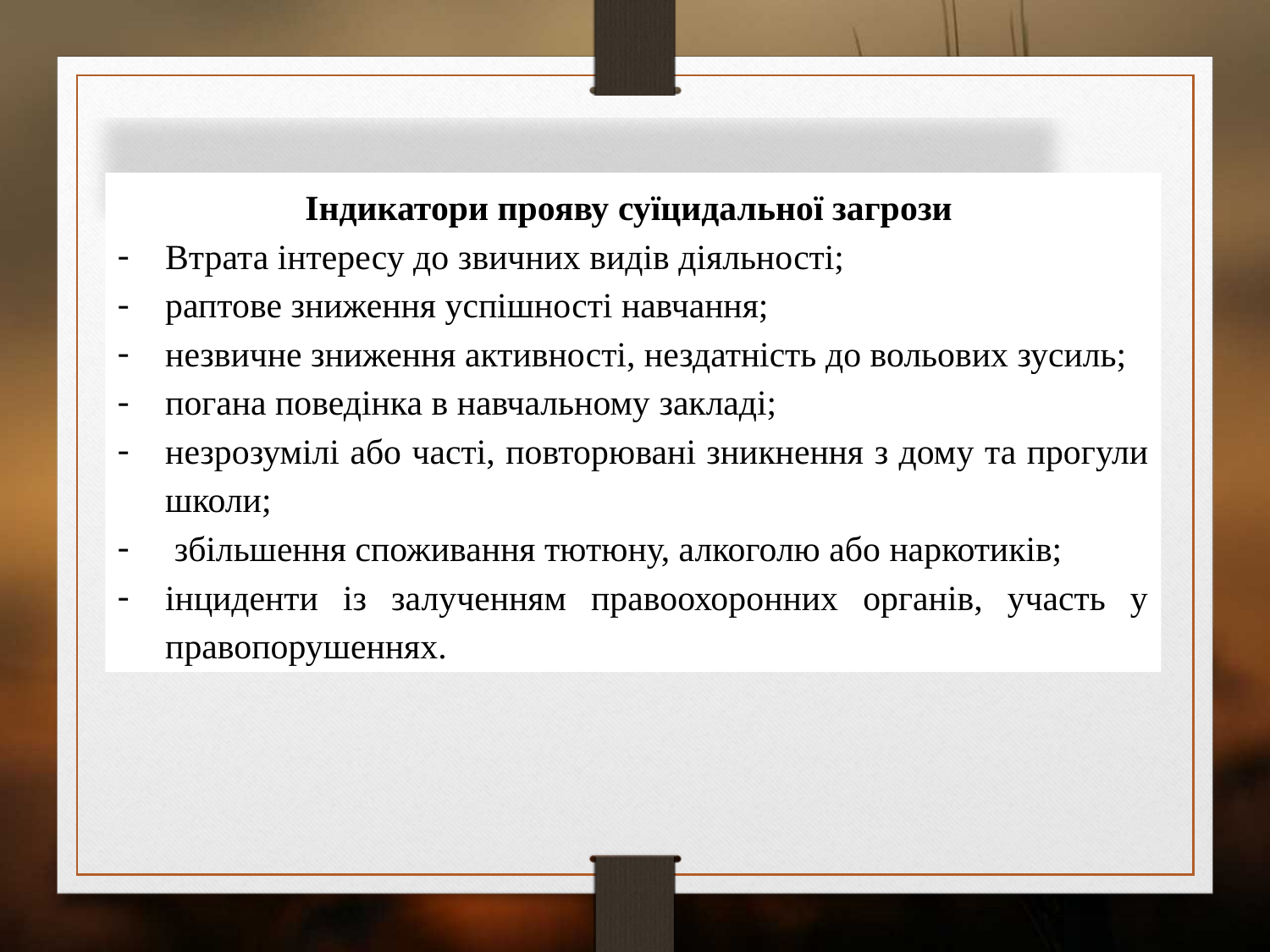

Індикатори прояву суїцидальної загрози
Втрата інтересу до звичних видів діяльності;
раптове зниження успішності навчання;
незвичне зниження активності, нездатність до вольових зусиль;
погана поведінка в навчальному закладі;
незрозумілі або часті, повторювані зникнення з дому та прогули школи;
 збільшення споживання тютюну, алкоголю або наркотиків;
інциденти із залученням правоохоронних органів, участь у правопорушеннях.